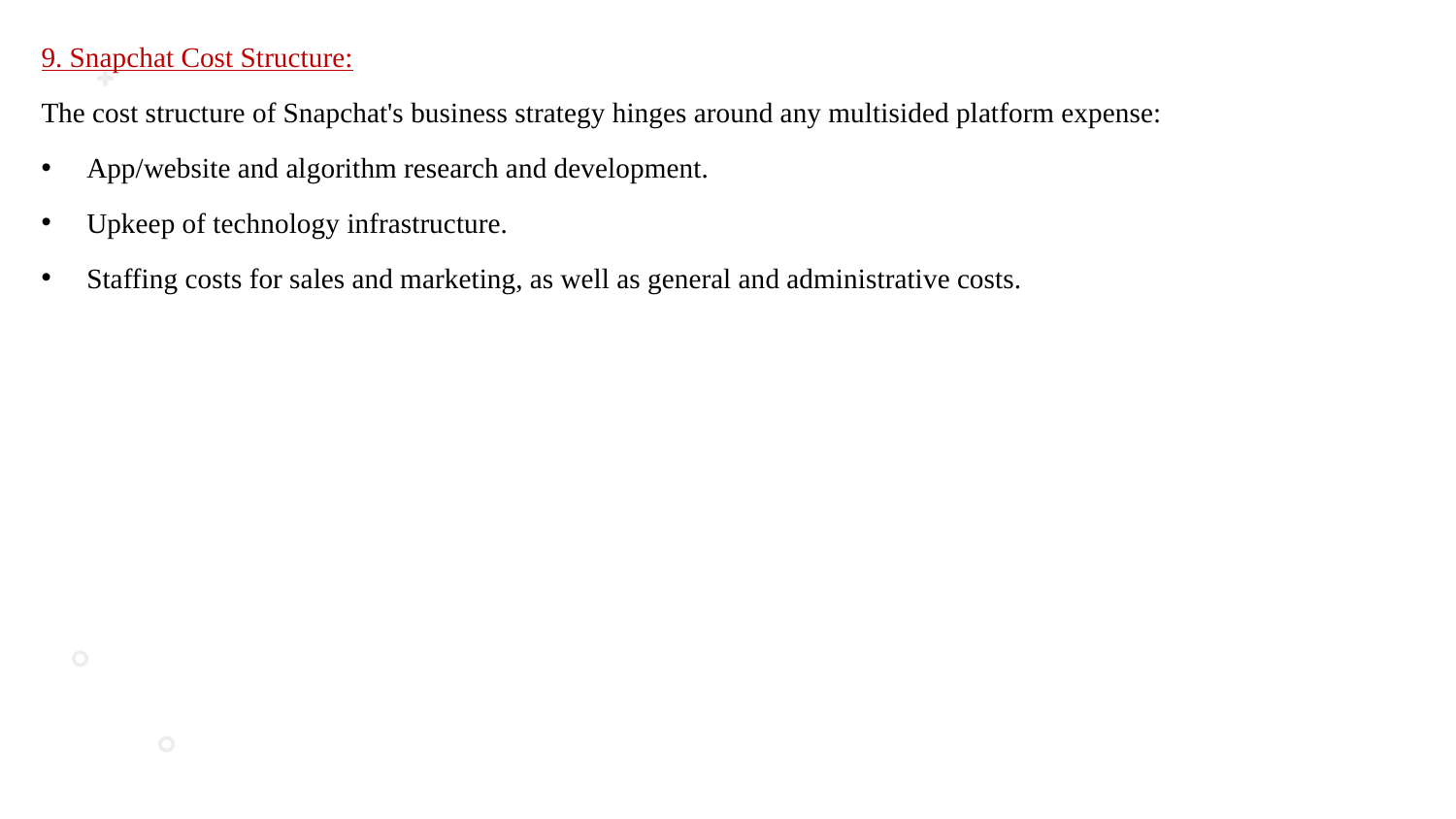

9. Snapchat Cost Structure:
The cost structure of Snapchat's business strategy hinges around any multisided platform expense:
App/website and algorithm research and development.
Upkeep of technology infrastructure.
Staffing costs for sales and marketing, as well as general and administrative costs.